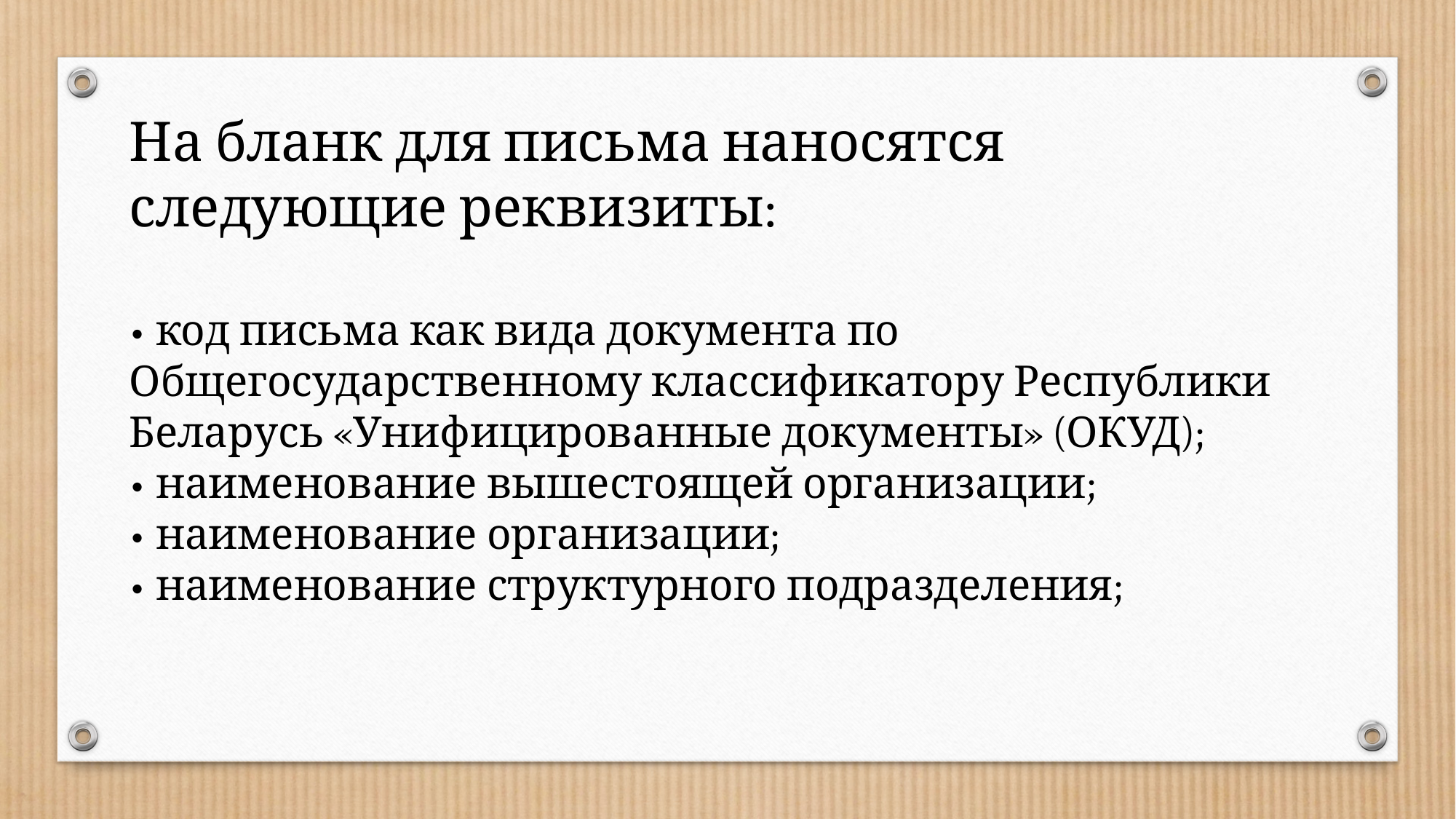

На бланк для письма наносятся следующие реквизиты:

• код письма как вида документа по Общегосударственному классификатору Республики Беларусь «Унифицированные документы» (ОКУД);
• наименование вышестоящей организации;
• наименование организации;
• наименование структурного подразделения;